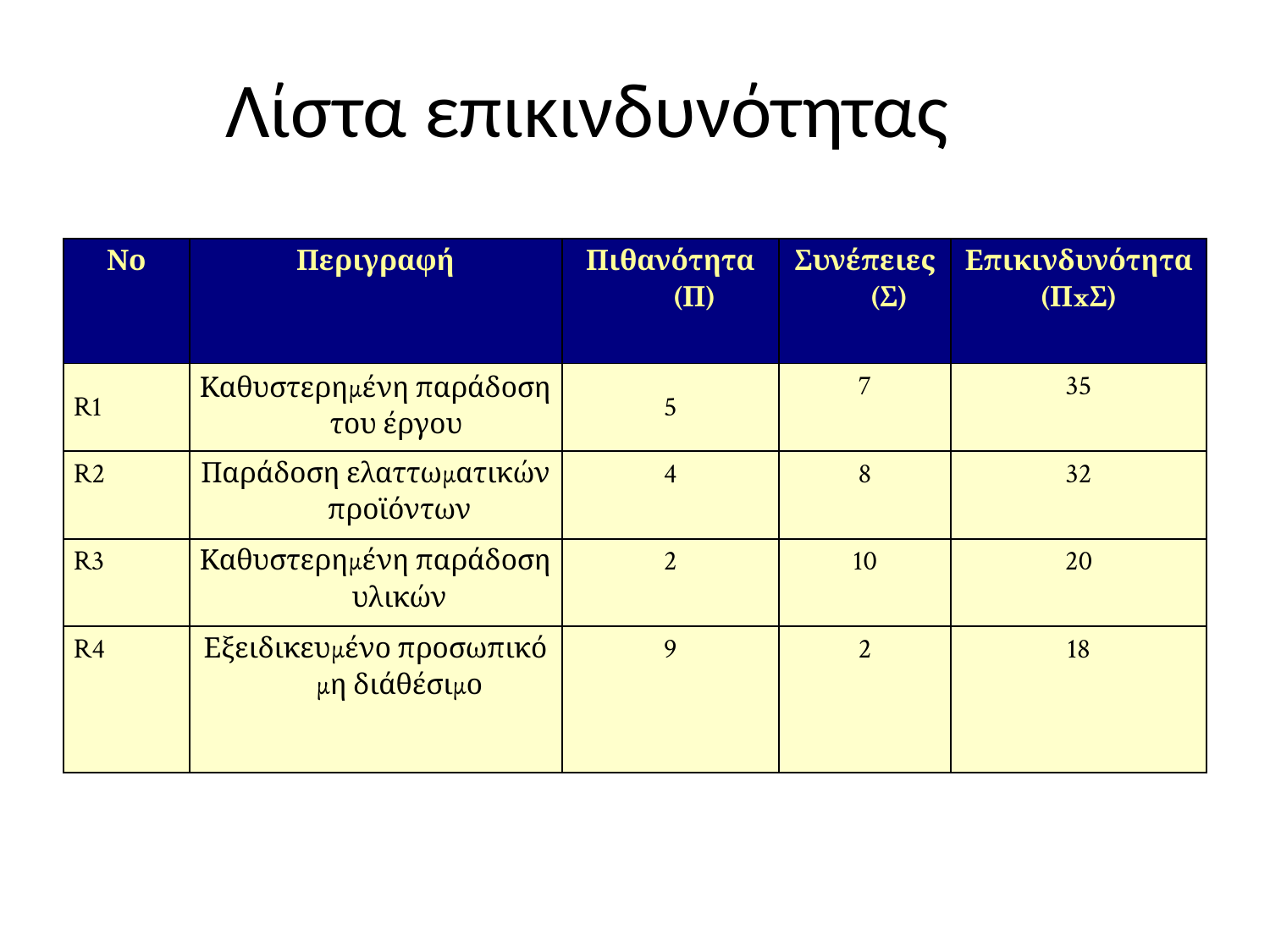

# Λίστα επικινδυνότητας
| Νο | Περιγραφή | Πιθανότητα (Π) | Συνέπειες (Σ) | Επικινδυνότητα (ΠxΣ) |
| --- | --- | --- | --- | --- |
| R1 | Καθυστερημένη παράδοση του έργου | 5 | 7 | 35 |
| R2 | Παράδοση ελαττωματικών προϊόντων | 4 | 8 | 32 |
| R3 | Καθυστερημένη παράδοση υλικών | 2 | 10 | 20 |
| R4 | Εξειδικευμένο προσωπικό μη διάθέσιμο | 9 | 2 | 18 |